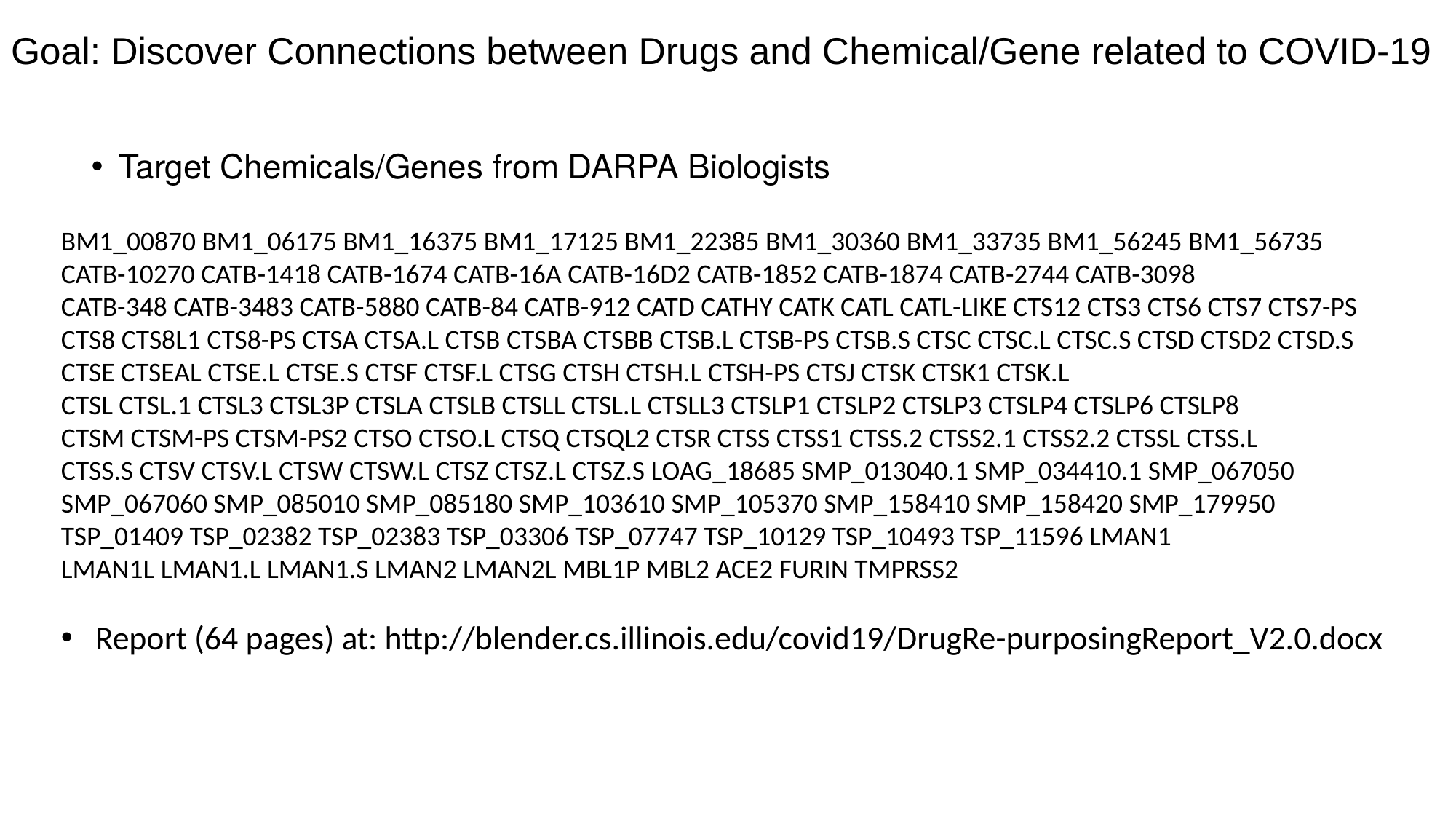

# Goal: Discover Connections between Drugs and Chemical/Gene related to COVID-19
Target Chemicals/Genes from DARPA Biologists

BM1_00870 BM1_06175 BM1_16375 BM1_17125 BM1_22385 BM1_30360 BM1_33735 BM1_56245 BM1_56735
CATB-10270 CATB-1418 CATB-1674 CATB-16A CATB-16D2 CATB-1852 CATB-1874 CATB-2744 CATB-3098
CATB-348 CATB-3483 CATB-5880 CATB-84 CATB-912 CATD CATHY CATK CATL CATL-LIKE CTS12 CTS3 CTS6 CTS7 CTS7-PS CTS8 CTS8L1 CTS8-PS CTSA CTSA.L CTSB CTSBA CTSBB CTSB.L CTSB-PS CTSB.S CTSC CTSC.L CTSC.S CTSD CTSD2 CTSD.S CTSE CTSEAL CTSE.L CTSE.S CTSF CTSF.L CTSG CTSH CTSH.L CTSH-PS CTSJ CTSK CTSK1 CTSK.L
CTSL CTSL.1 CTSL3 CTSL3P CTSLA CTSLB CTSLL CTSL.L CTSLL3 CTSLP1 CTSLP2 CTSLP3 CTSLP4 CTSLP6 CTSLP8
CTSM CTSM-PS CTSM-PS2 CTSO CTSO.L CTSQ CTSQL2 CTSR CTSS CTSS1 CTSS.2 CTSS2.1 CTSS2.2 CTSSL CTSS.L
CTSS.S CTSV CTSV.L CTSW CTSW.L CTSZ CTSZ.L CTSZ.S LOAG_18685 SMP_013040.1 SMP_034410.1 SMP_067050
SMP_067060 SMP_085010 SMP_085180 SMP_103610 SMP_105370 SMP_158410 SMP_158420 SMP_179950
TSP_01409 TSP_02382 TSP_02383 TSP_03306 TSP_07747 TSP_10129 TSP_10493 TSP_11596 LMAN1
LMAN1L LMAN1.L LMAN1.S LMAN2 LMAN2L MBL1P MBL2 ACE2 FURIN TMPRSS2

Report (64 pages) at: http://blender.cs.illinois.edu/covid19/DrugRe-purposingReport_V2.0.docx